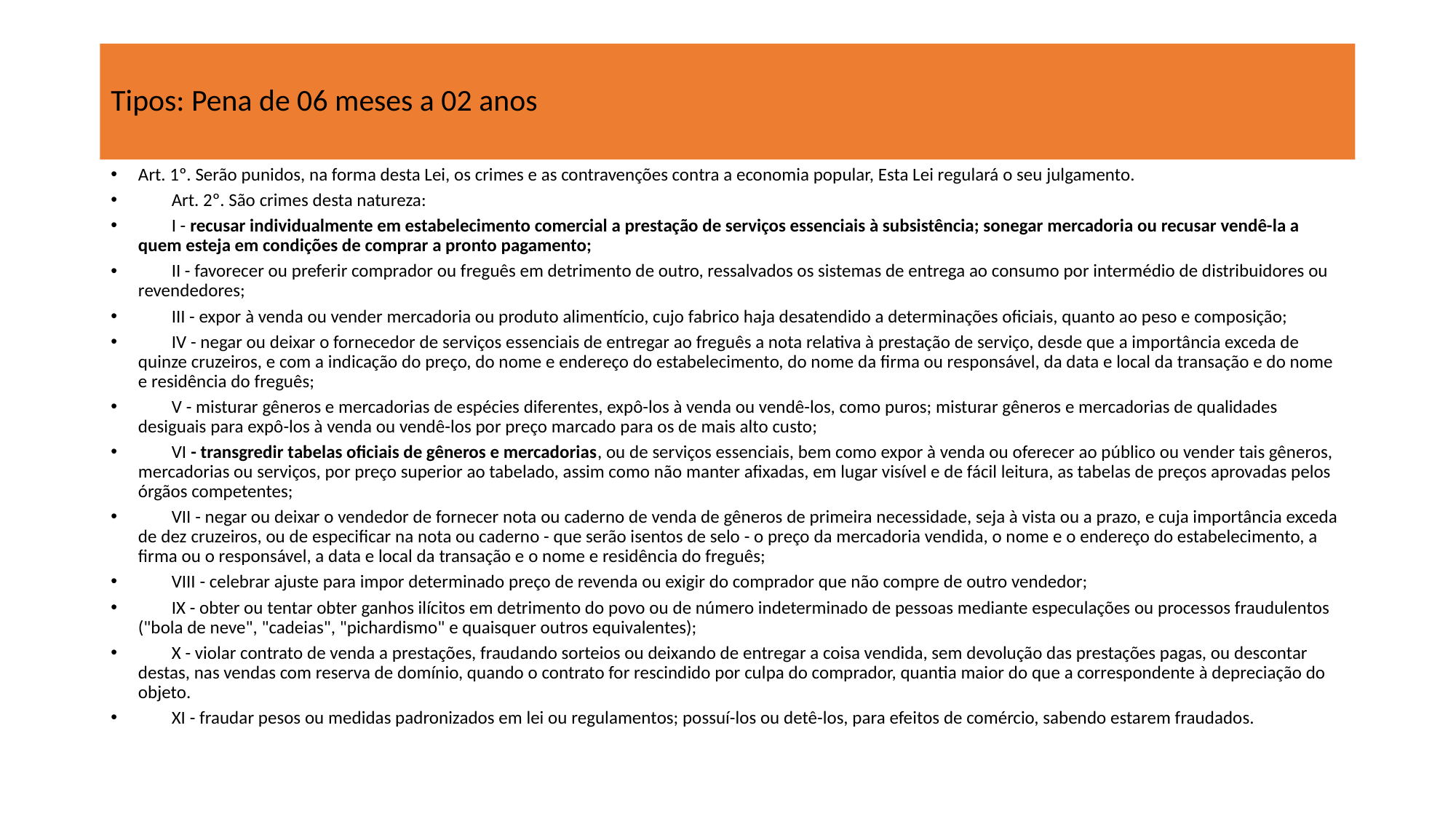

# Tipos: Pena de 06 meses a 02 anos
Art. 1º. Serão punidos, na forma desta Lei, os crimes e as contravenções contra a economia popular, Esta Lei regulará o seu julgamento.
        Art. 2º. São crimes desta natureza:
        I - recusar individualmente em estabelecimento comercial a prestação de serviços essenciais à subsistência; sonegar mercadoria ou recusar vendê-la a quem esteja em condições de comprar a pronto pagamento;
        II - favorecer ou preferir comprador ou freguês em detrimento de outro, ressalvados os sistemas de entrega ao consumo por intermédio de distribuidores ou revendedores;
        III - expor à venda ou vender mercadoria ou produto alimentício, cujo fabrico haja desatendido a determinações oficiais, quanto ao peso e composição;
        IV - negar ou deixar o fornecedor de serviços essenciais de entregar ao freguês a nota relativa à prestação de serviço, desde que a importância exceda de quinze cruzeiros, e com a indicação do preço, do nome e endereço do estabelecimento, do nome da firma ou responsável, da data e local da transação e do nome e residência do freguês;
        V - misturar gêneros e mercadorias de espécies diferentes, expô-los à venda ou vendê-los, como puros; misturar gêneros e mercadorias de qualidades desiguais para expô-los à venda ou vendê-los por preço marcado para os de mais alto custo;
        VI - transgredir tabelas oficiais de gêneros e mercadorias, ou de serviços essenciais, bem como expor à venda ou oferecer ao público ou vender tais gêneros, mercadorias ou serviços, por preço superior ao tabelado, assim como não manter afixadas, em lugar visível e de fácil leitura, as tabelas de preços aprovadas pelos órgãos competentes;
        VII - negar ou deixar o vendedor de fornecer nota ou caderno de venda de gêneros de primeira necessidade, seja à vista ou a prazo, e cuja importância exceda de dez cruzeiros, ou de especificar na nota ou caderno - que serão isentos de selo - o preço da mercadoria vendida, o nome e o endereço do estabelecimento, a firma ou o responsável, a data e local da transação e o nome e residência do freguês;
        VIII - celebrar ajuste para impor determinado preço de revenda ou exigir do comprador que não compre de outro vendedor;
        IX - obter ou tentar obter ganhos ilícitos em detrimento do povo ou de número indeterminado de pessoas mediante especulações ou processos fraudulentos ("bola de neve", "cadeias", "pichardismo" e quaisquer outros equivalentes);
        X - violar contrato de venda a prestações, fraudando sorteios ou deixando de entregar a coisa vendida, sem devolução das prestações pagas, ou descontar destas, nas vendas com reserva de domínio, quando o contrato for rescindido por culpa do comprador, quantia maior do que a correspondente à depreciação do objeto.
        XI - fraudar pesos ou medidas padronizados em lei ou regulamentos; possuí-los ou detê-los, para efeitos de comércio, sabendo estarem fraudados.